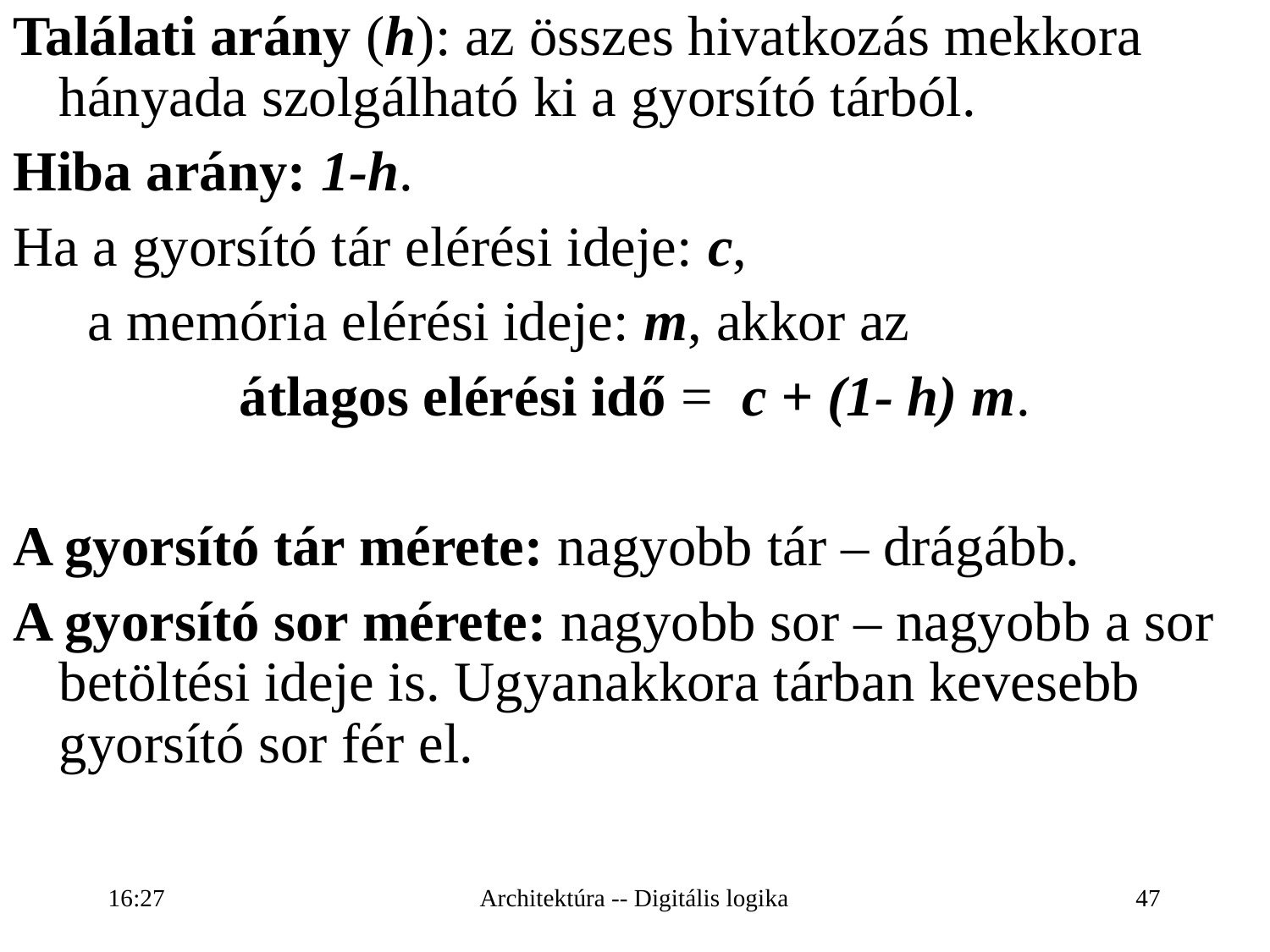

Találati arány (h): az összes hivatkozás mekkora hányada szolgálható ki a gyorsító tárból.
Hiba arány: 1-h.
Ha a gyorsító tár elérési ideje: c,
	  a memória elérési ideje: m, akkor az
átlagos elérési idő =  c + (1- h) m.

A gyorsító tár mérete: nagyobb tár – drágább.
A gyorsító sor mérete: nagyobb sor – nagyobb a sor betöltési ideje is. Ugyanakkora tárban kevesebb gyorsító sor fér el.
16:27
Architektúra -- Digitális logika
47